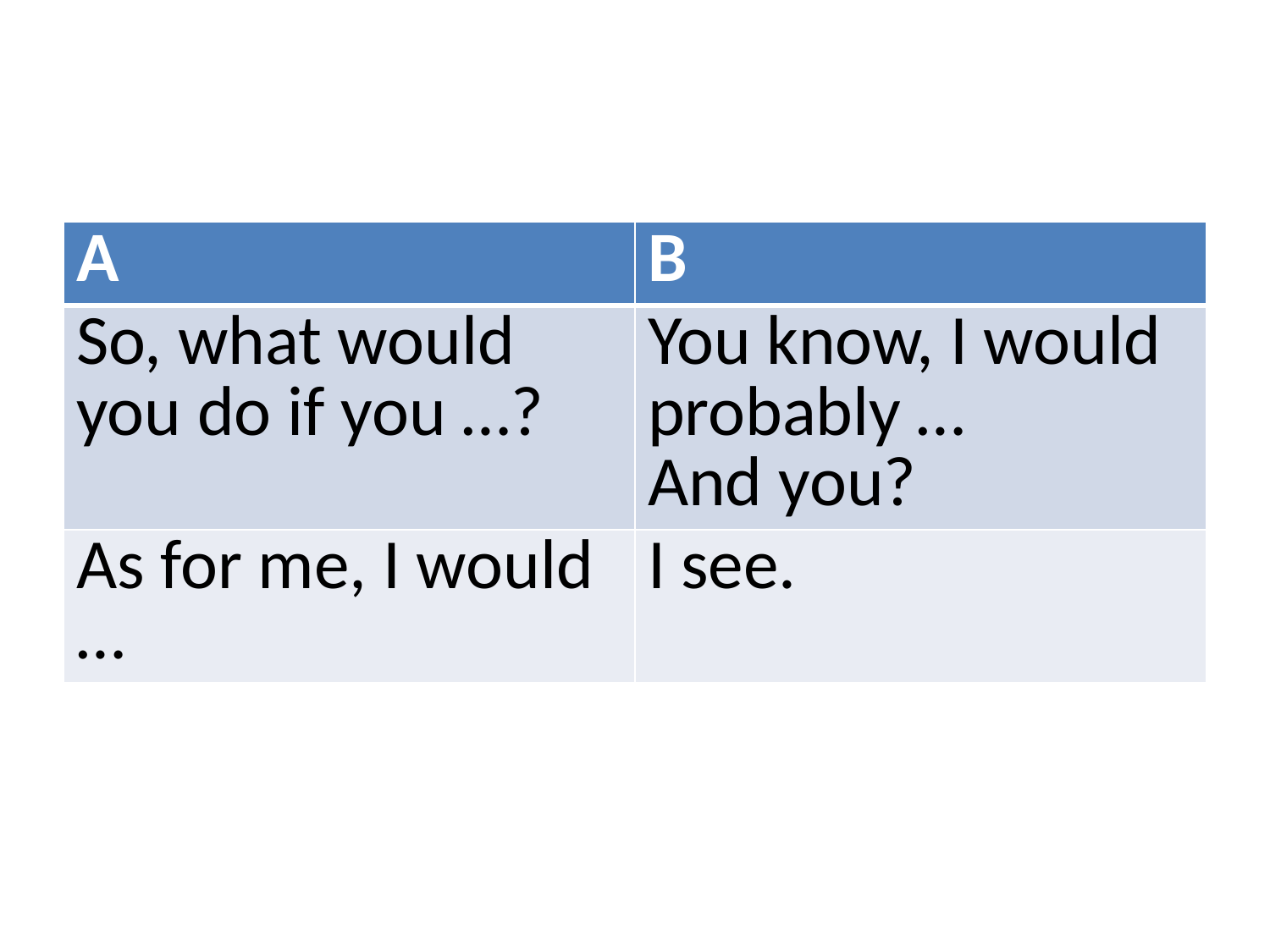

#
| A | B |
| --- | --- |
| So, what would you do if you …? | You know, I would probably … And you? |
| As for me, I would … | I see. |